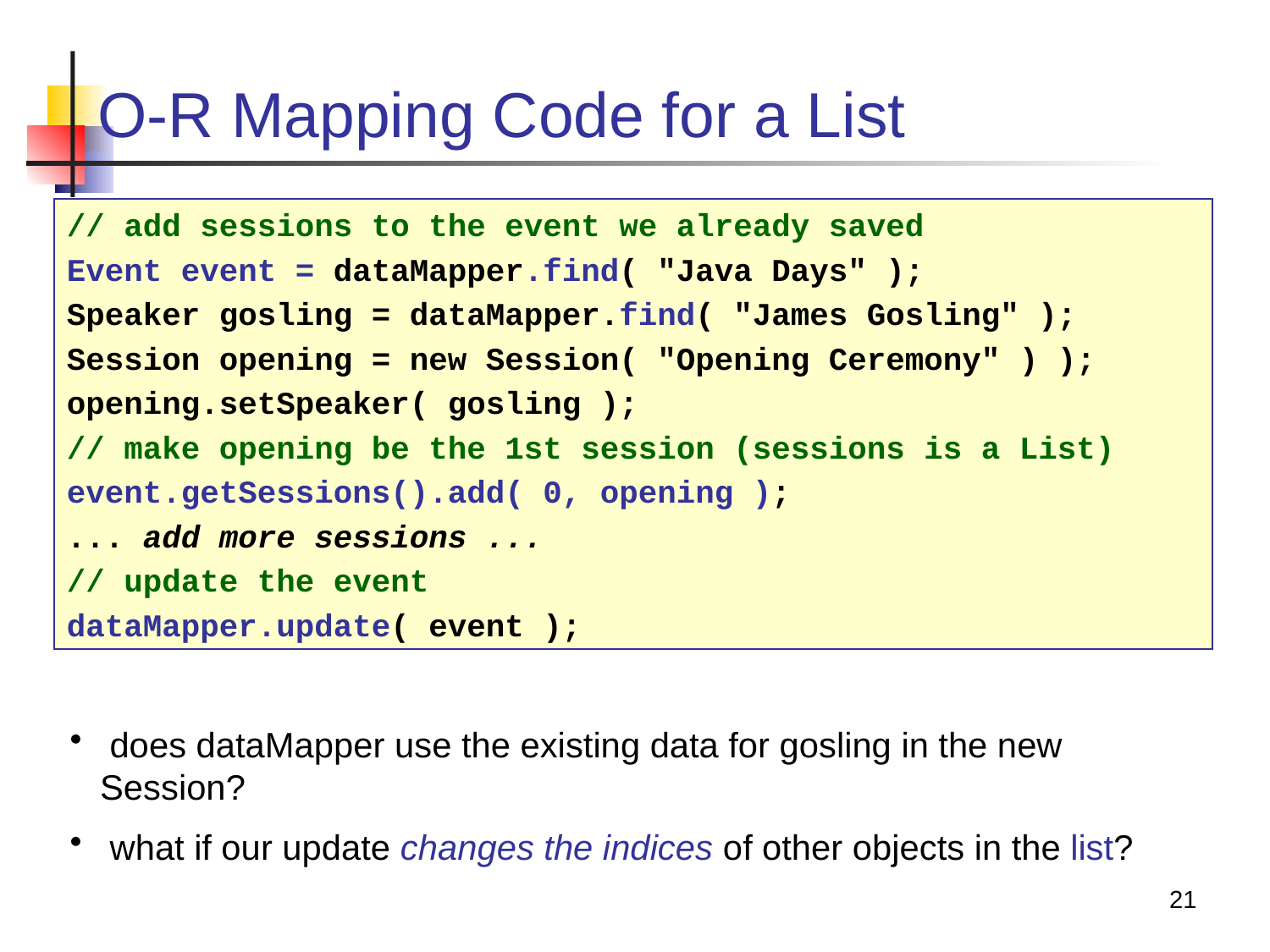

# O-R Mapping Code for a List
// add sessions to the event we already saved
Event event = dataMapper.find( "Java Days" );
Speaker gosling = dataMapper.find( "James Gosling" );
Session opening = new Session( "Opening Ceremony" ) );
opening.setSpeaker( gosling );
// make opening be the 1st session (sessions is a List)
event.getSessions().add( 0, opening );
... add more sessions ...
// update the event
dataMapper.update( event );
 does dataMapper use the existing data for gosling in the new Session?
 what if our update changes the indices of other objects in the list?
21